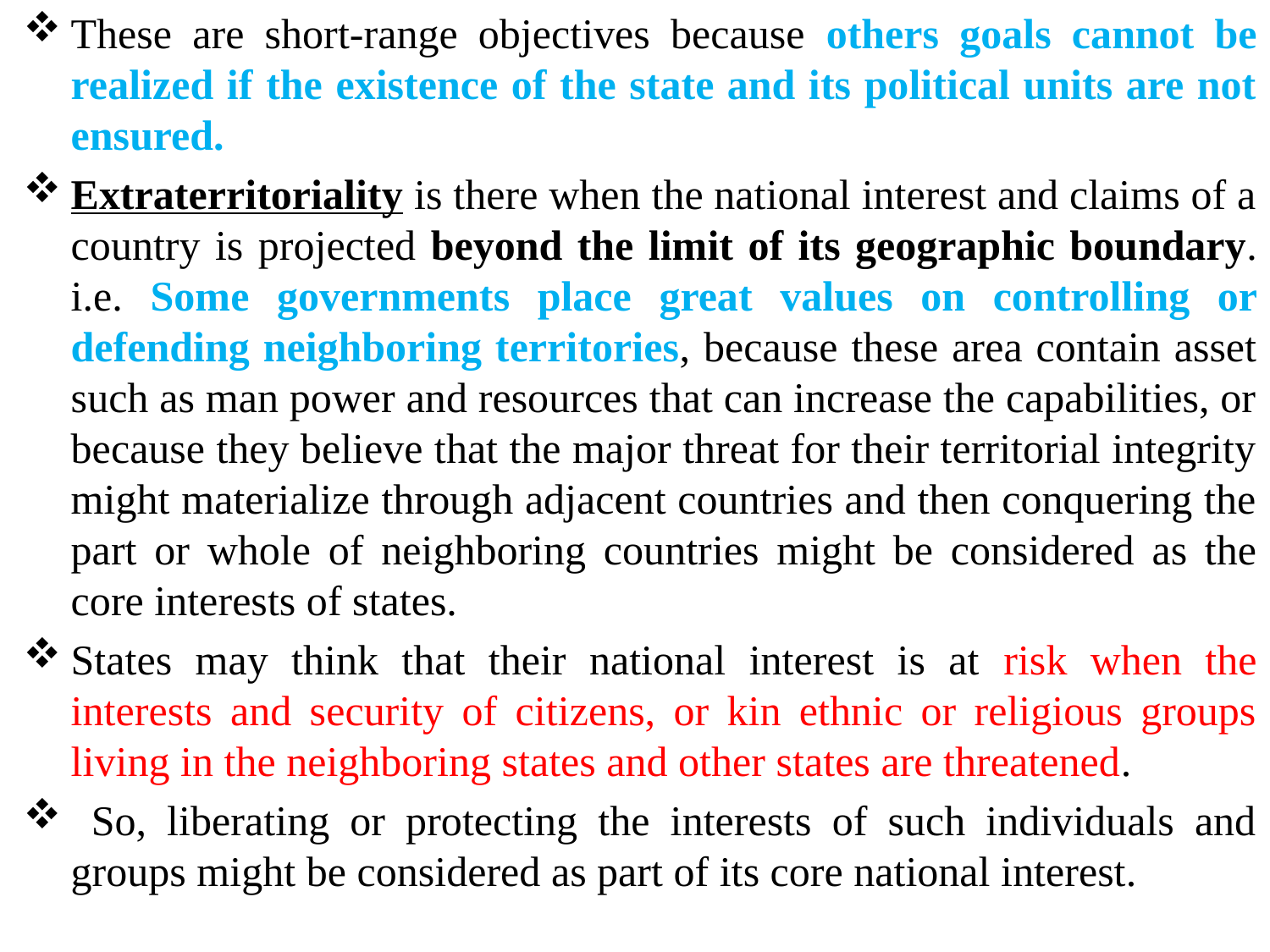

These are short-range objectives because others goals cannot be realized if the existence of the state and its political units are not ensured.
Extraterritoriality is there when the national interest and claims of a country is projected beyond the limit of its geographic boundary. i.e. Some governments place great values on controlling or defending neighboring territories, because these area contain asset such as man power and resources that can increase the capabilities, or because they believe that the major threat for their territorial integrity might materialize through adjacent countries and then conquering the part or whole of neighboring countries might be considered as the core interests of states.
States may think that their national interest is at risk when the interests and security of citizens, or kin ethnic or religious groups living in the neighboring states and other states are threatened.
 So, liberating or protecting the interests of such individuals and groups might be considered as part of its core national interest.